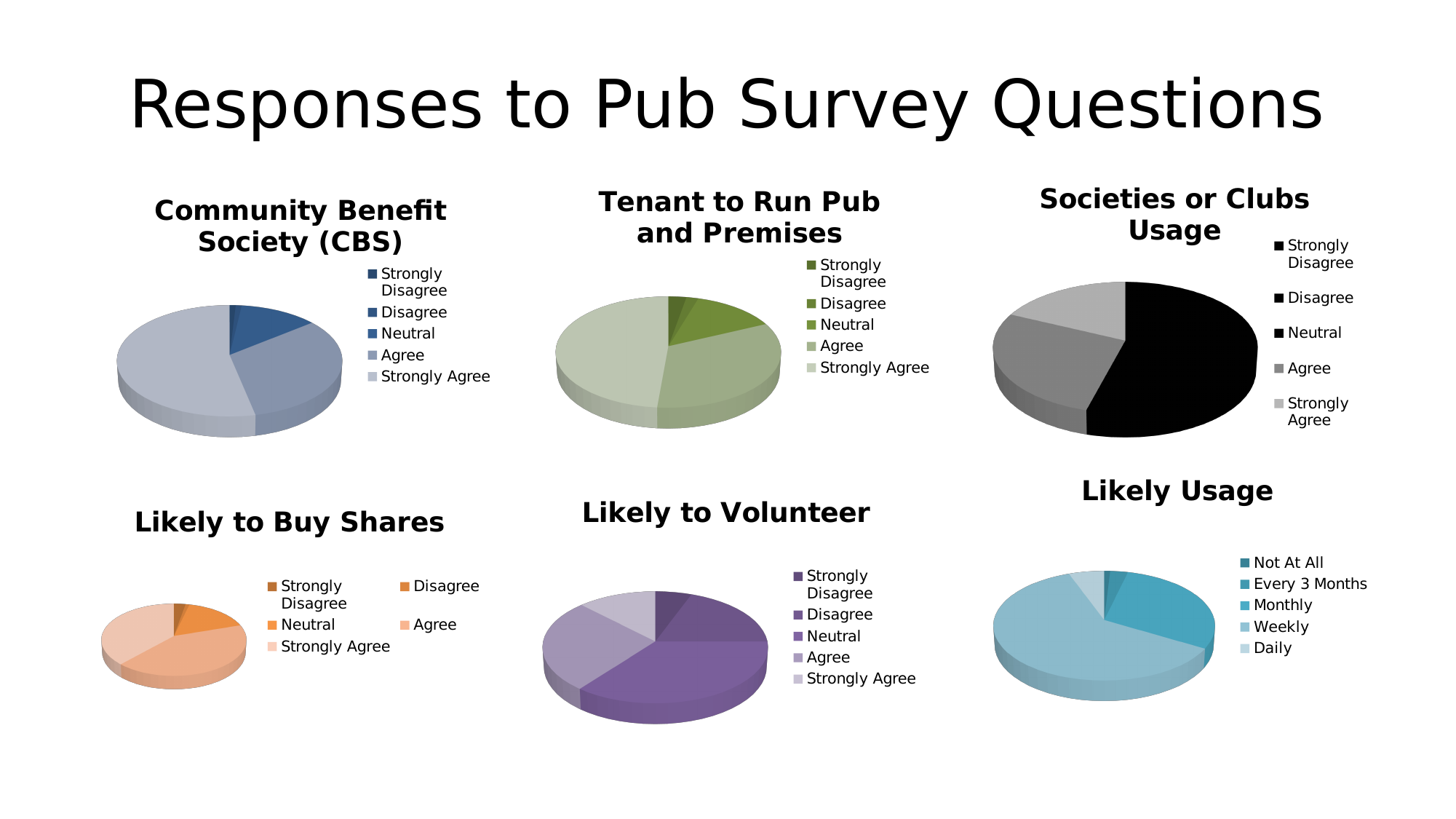

# Responses to Pub Survey Questions

[unsupported chart]

[unsupported chart]

[unsupported chart]

[unsupported chart]

[unsupported chart]

[unsupported chart]